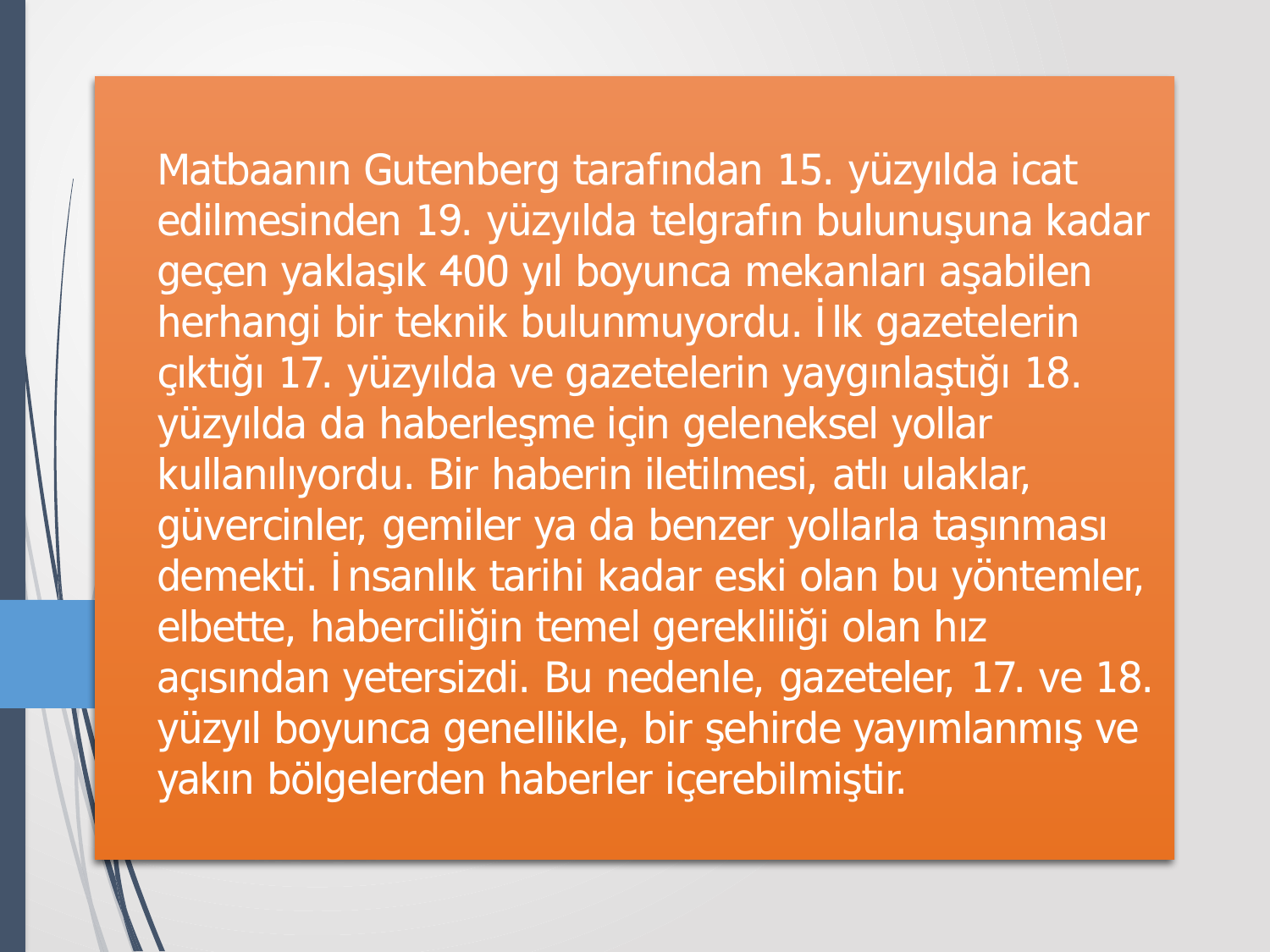

# Matbaanın Gutenberg tarafından 15. yüzyılda icat edilmesinden 19. yüzyılda telgrafın bulunuşuna kadar geçen yaklaşık 400 yıl boyunca mekanları aşabilen herhangi bir teknik bulunmuyordu. İlk gazetelerin çıktığı 17. yüzyılda ve gazetelerin yaygınlaştığı 18. yüzyılda da haberleşme için geleneksel yollar kullanılıyordu. Bir haberin iletilmesi, atlı ulaklar, güvercinler, gemiler ya da benzer yollarla taşınması demekti. İnsanlık tarihi kadar eski olan bu yöntemler,  elbette, haberciliğin temel gerekliliği olan hız açısından yetersizdi. Bu nedenle, gazeteler, 17. ve 18. yüzyıl boyunca genellikle, bir şehirde yayımlanmış ve yakın bölgelerden haberler içerebilmiştir.